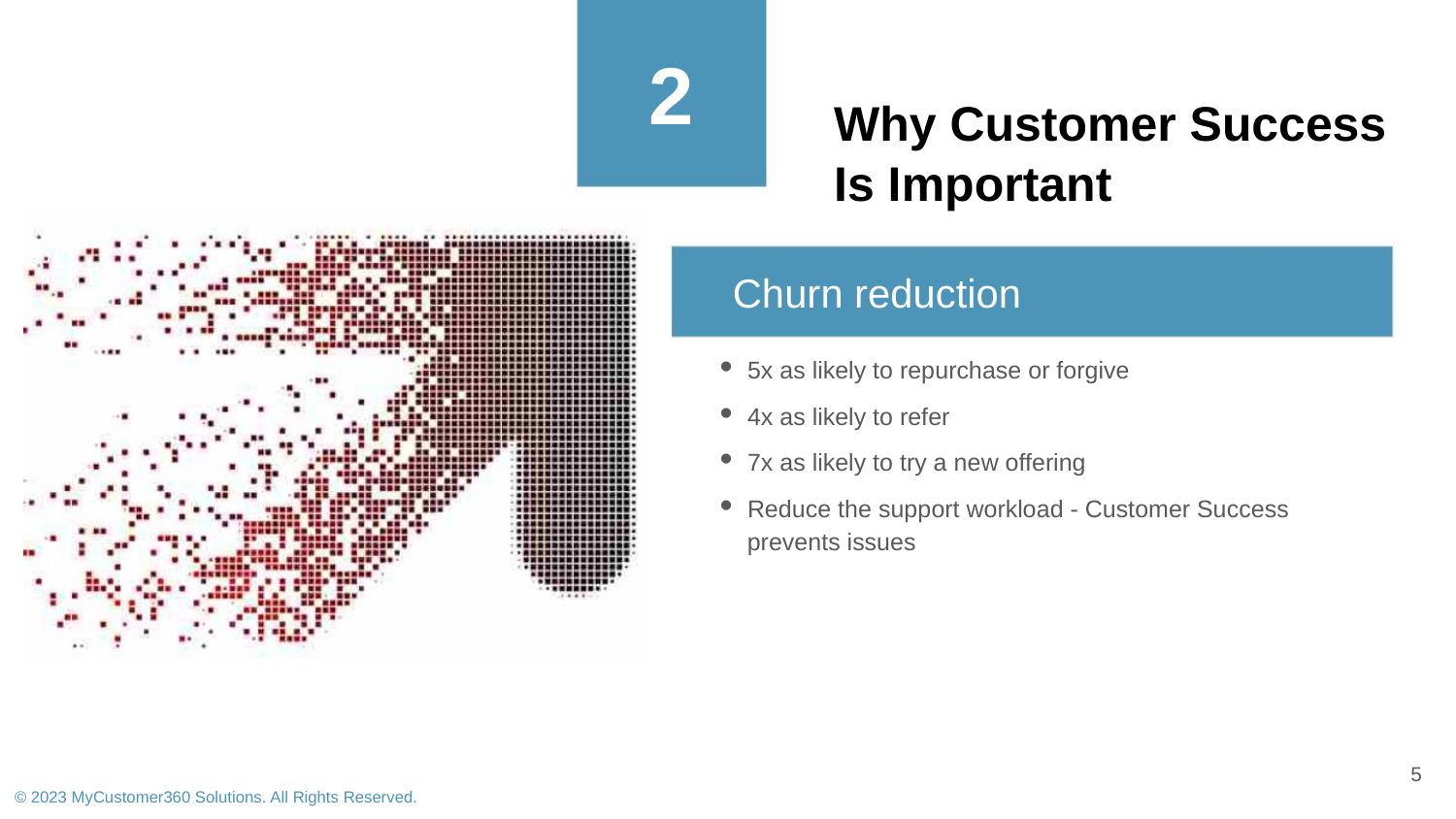

2
Why Customer Success
Is Important
Churn reduction
• 5x as likely to repurchase or forgive
• 4x as likely to refer
• 7x as likely to try a new offering
• Reduce the support workload - Customer Success
prevents issues
5
© 2023 MyCustomer360 Solutions. All Rights Reserved.